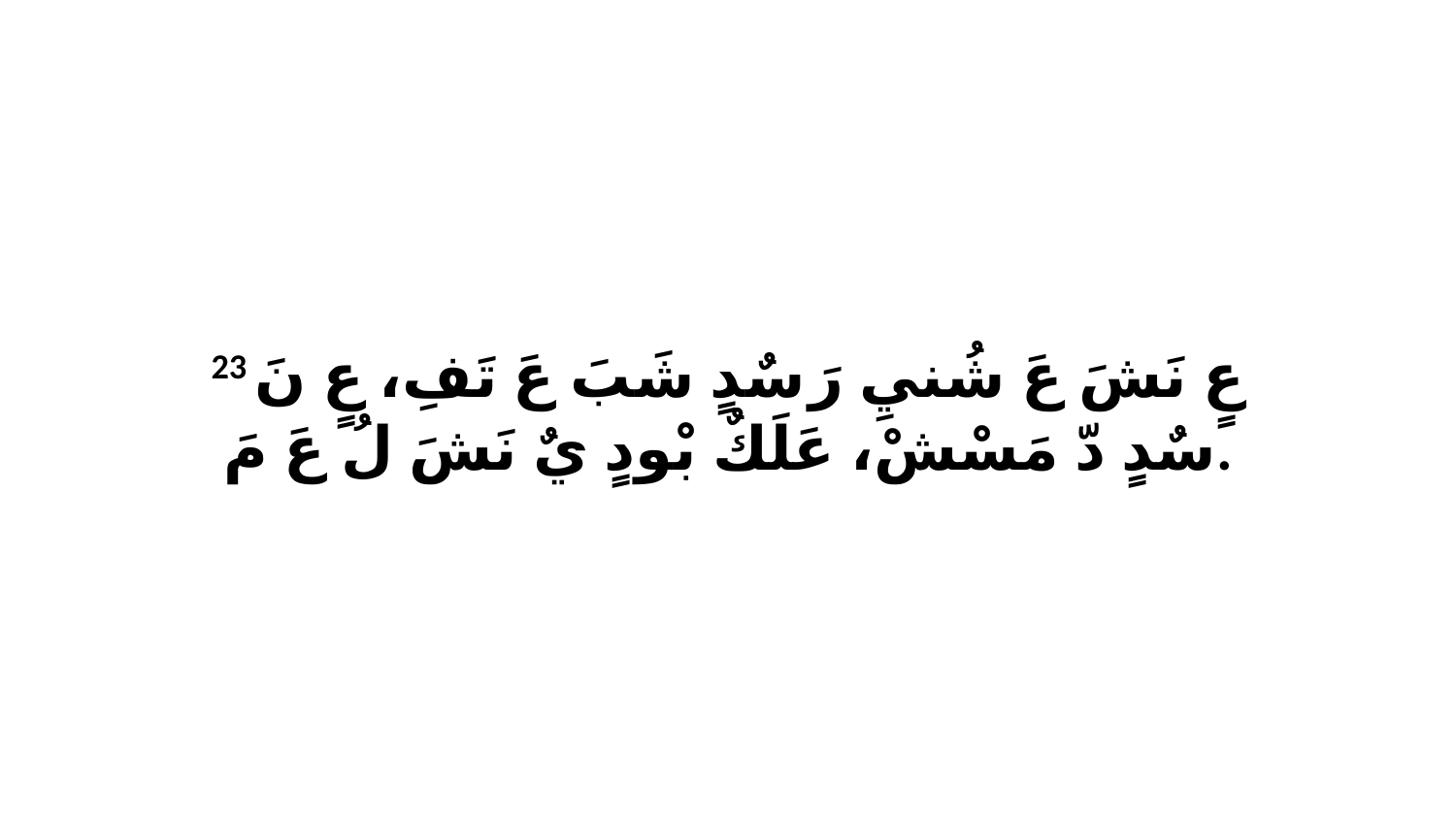

23 عٍ نَشَ عَ شُنيِ رَ سٌدٍ شَبَ عَ تَفِ، عٍ نَ سٌدٍ دّ مَسْشْ، عَلَكٌ بْودٍ يٌ نَشَ لُ عَ مَ.